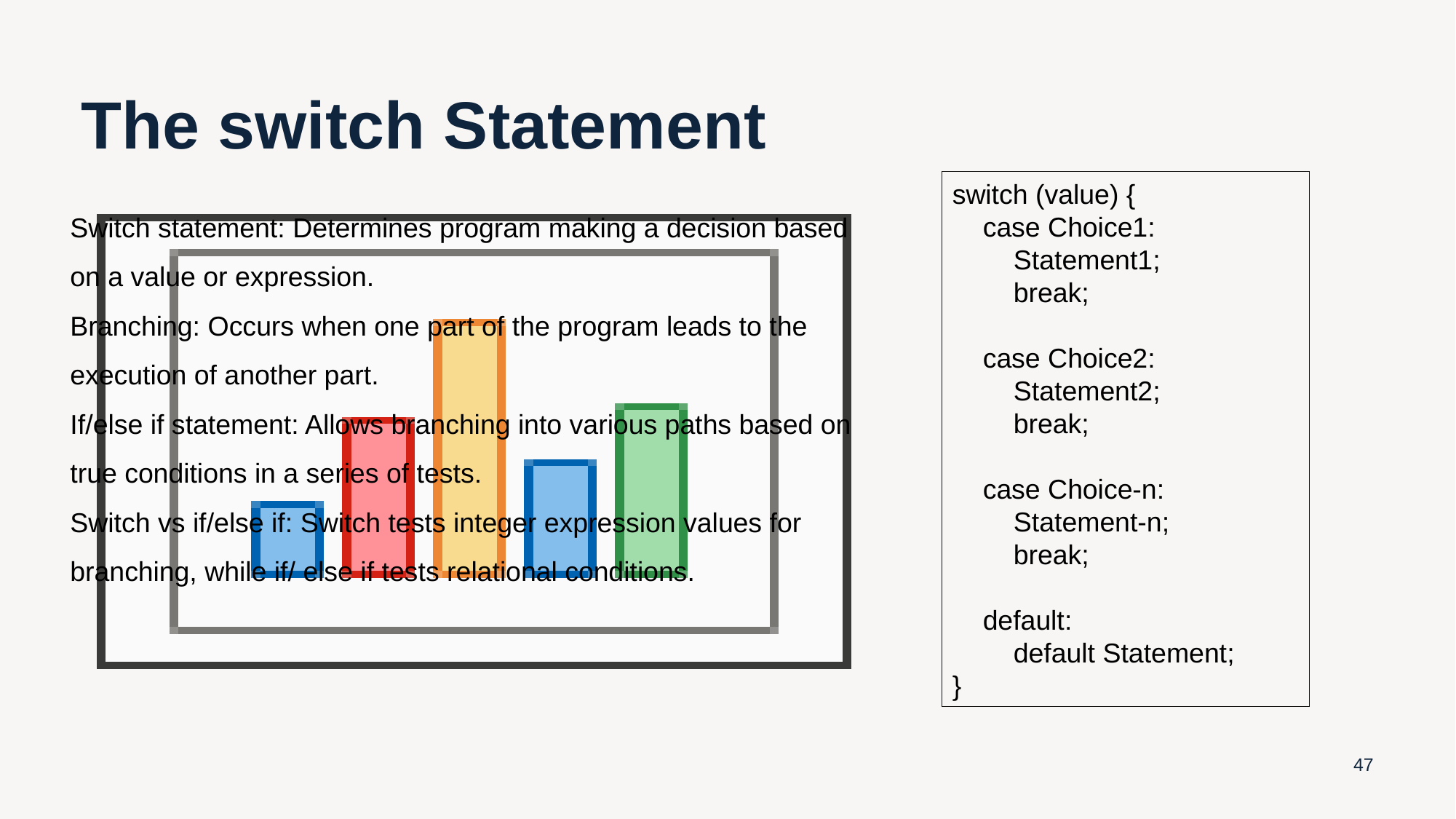

# The switch Statement
switch (value) {
    case Choice1:
        Statement1;
        break;

    case Choice2:
        Statement2;
        break;

    case Choice-n:
        Statement-n;
        break;

    default:
        default Statement;
}
Switch statement: Determines program making a decision based on a value or expression.
Branching: Occurs when one part of the program leads to the execution of another part.
If/else if statement: Allows branching into various paths based on true conditions in a series of tests.
Switch vs if/else if: Switch tests integer expression values for branching, while if/ else if tests relational conditions.

47